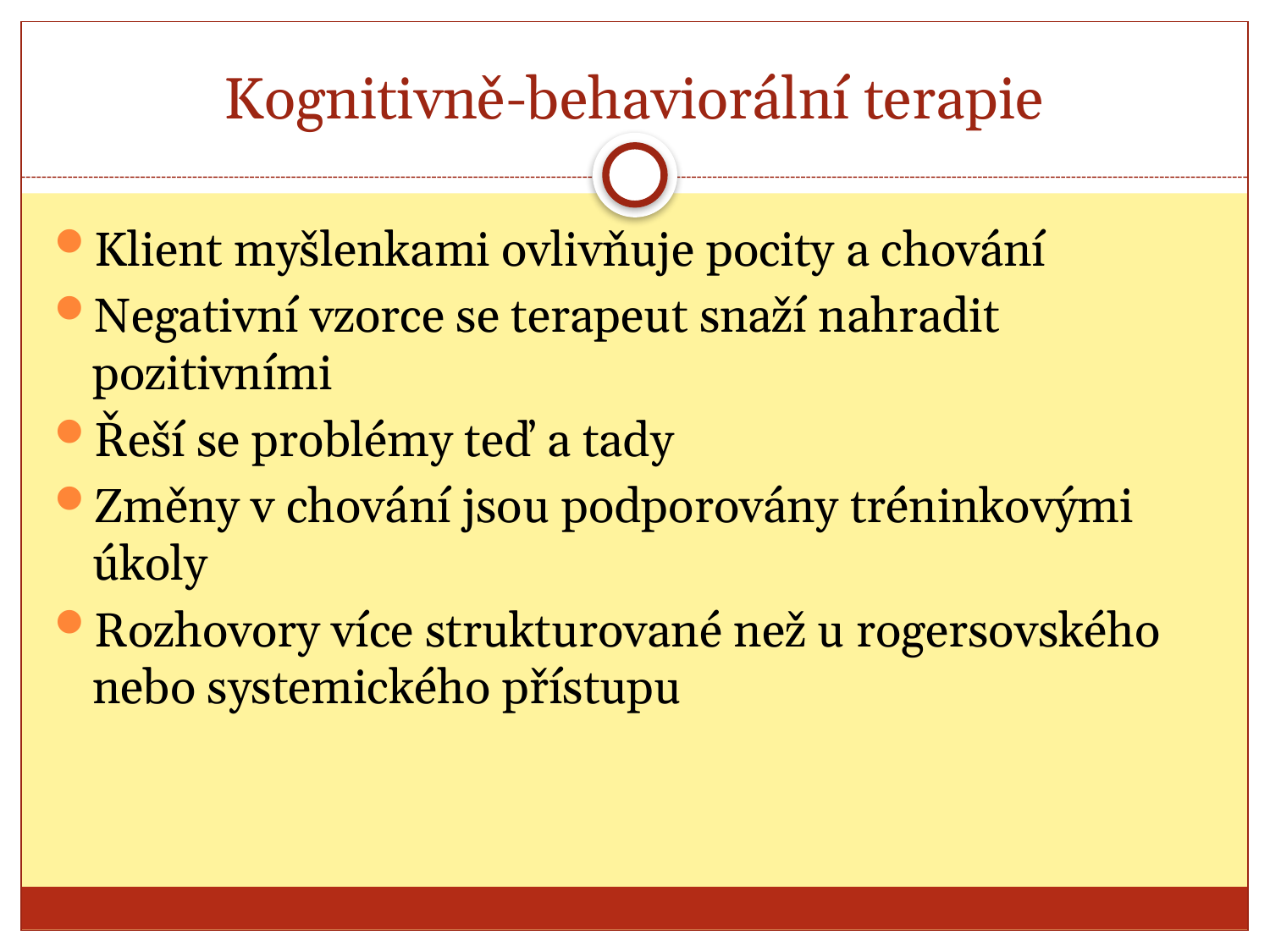

# Kognitivně-behaviorální terapie
Klient myšlenkami ovlivňuje pocity a chování
Negativní vzorce se terapeut snaží nahradit pozitivními
Řeší se problémy teď a tady
Změny v chování jsou podporovány tréninkovými úkoly
Rozhovory více strukturované než u rogersovského nebo systemického přístupu